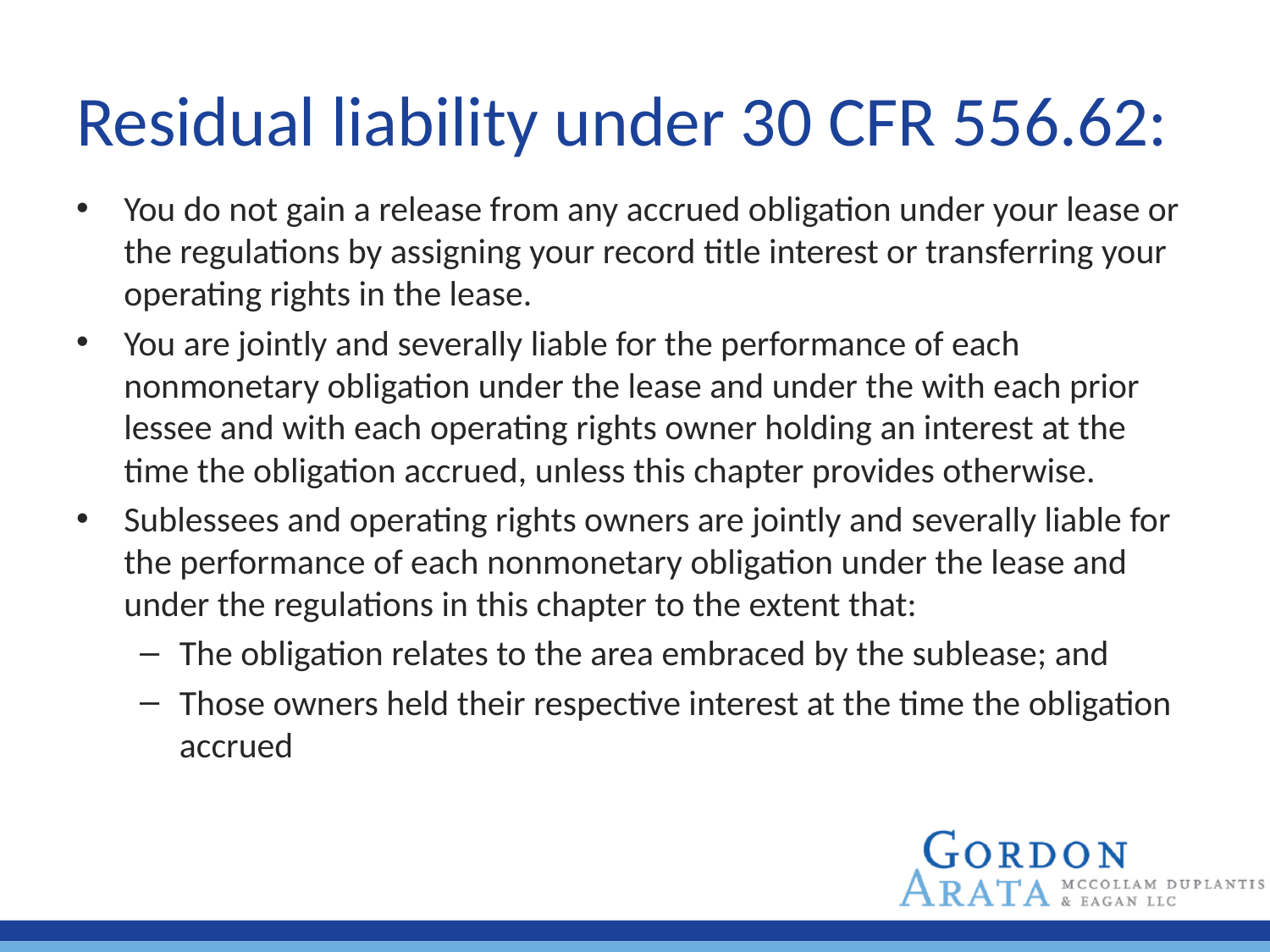

# Residual liability under 30 CFR 556.62:
You do not gain a release from any accrued obligation under your lease or the regulations by assigning your record title interest or transferring your operating rights in the lease.
You are jointly and severally liable for the performance of each nonmonetary obligation under the lease and under the with each prior lessee and with each operating rights owner holding an interest at the time the obligation accrued, unless this chapter provides otherwise.
Sublessees and operating rights owners are jointly and severally liable for the performance of each nonmonetary obligation under the lease and under the regulations in this chapter to the extent that:
The obligation relates to the area embraced by the sublease; and
Those owners held their respective interest at the time the obligation accrued